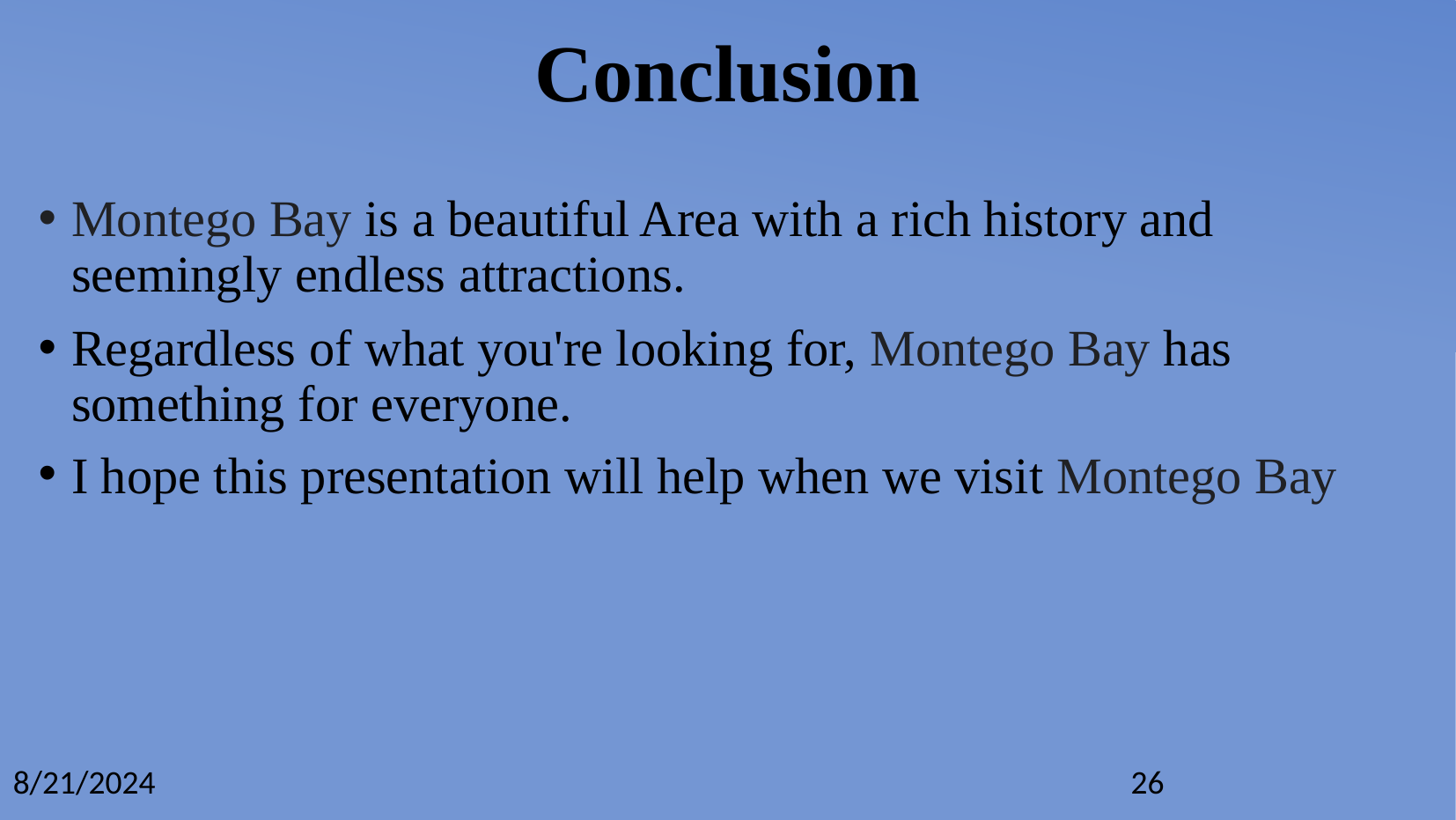

Conclusion
Montego Bay is a beautiful Area with a rich history and seemingly endless attractions.
Regardless of what you're looking for, Montego Bay has something for everyone.
I hope this presentation will help when we visit Montego Bay
8/21/2024
26